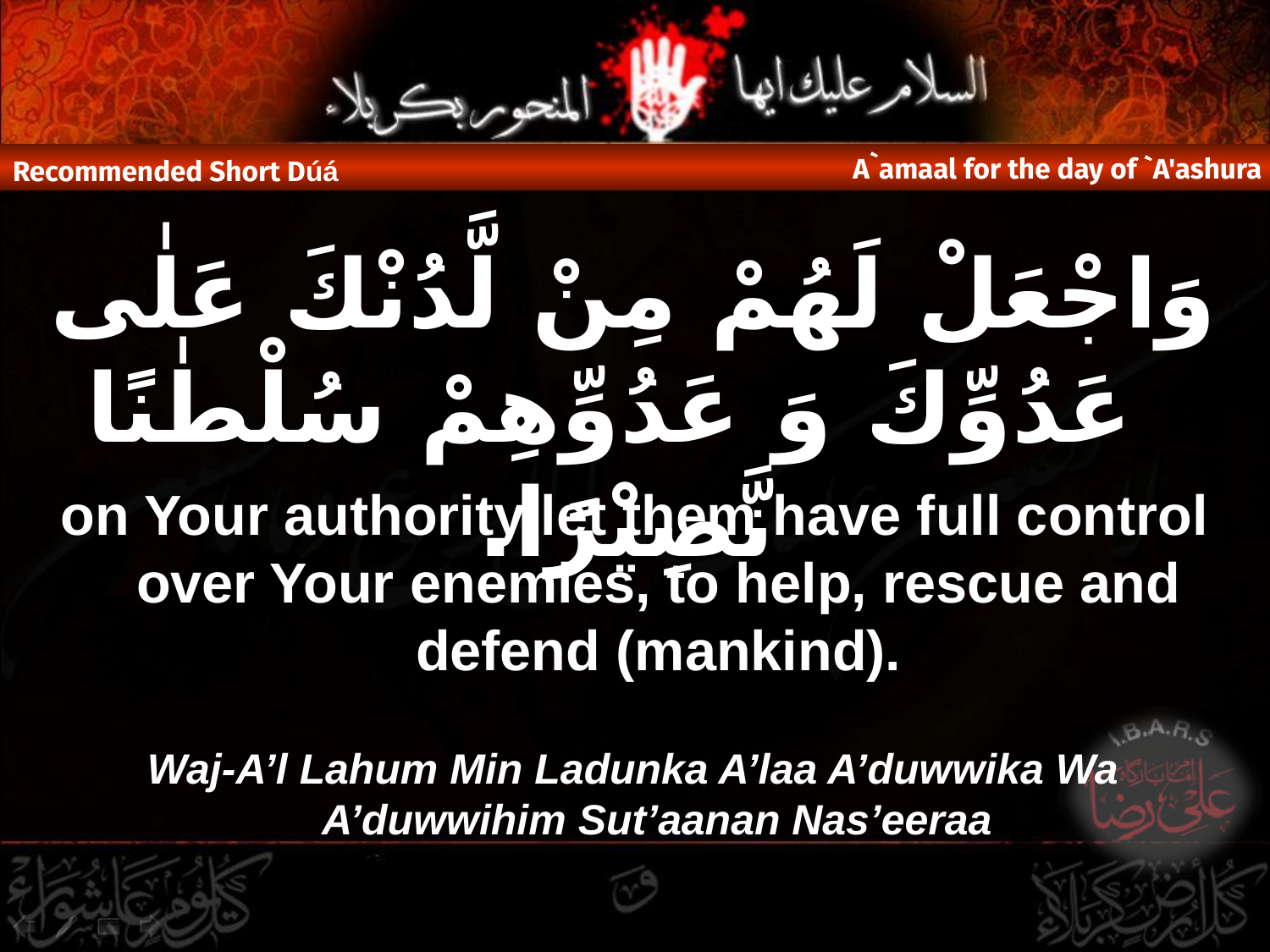

A`amaal for the day of `A'ashura
Recommended Short Dúá
وَاجْعَلْ لَهُمْ مِنْ لَّدُنْكَ عَلٰى عَدُوِّكَ وَ عَدُوِّهِمْ سُلْطٰنًا نَّصِيْرًا.
on Your authority let them have full control over Your enemies, to help, rescue and defend (mankind).
Waj-A’l Lahum Min Ladunka A’laa A’duwwika Wa A’duwwihim Sut’aanan Nas’eeraa